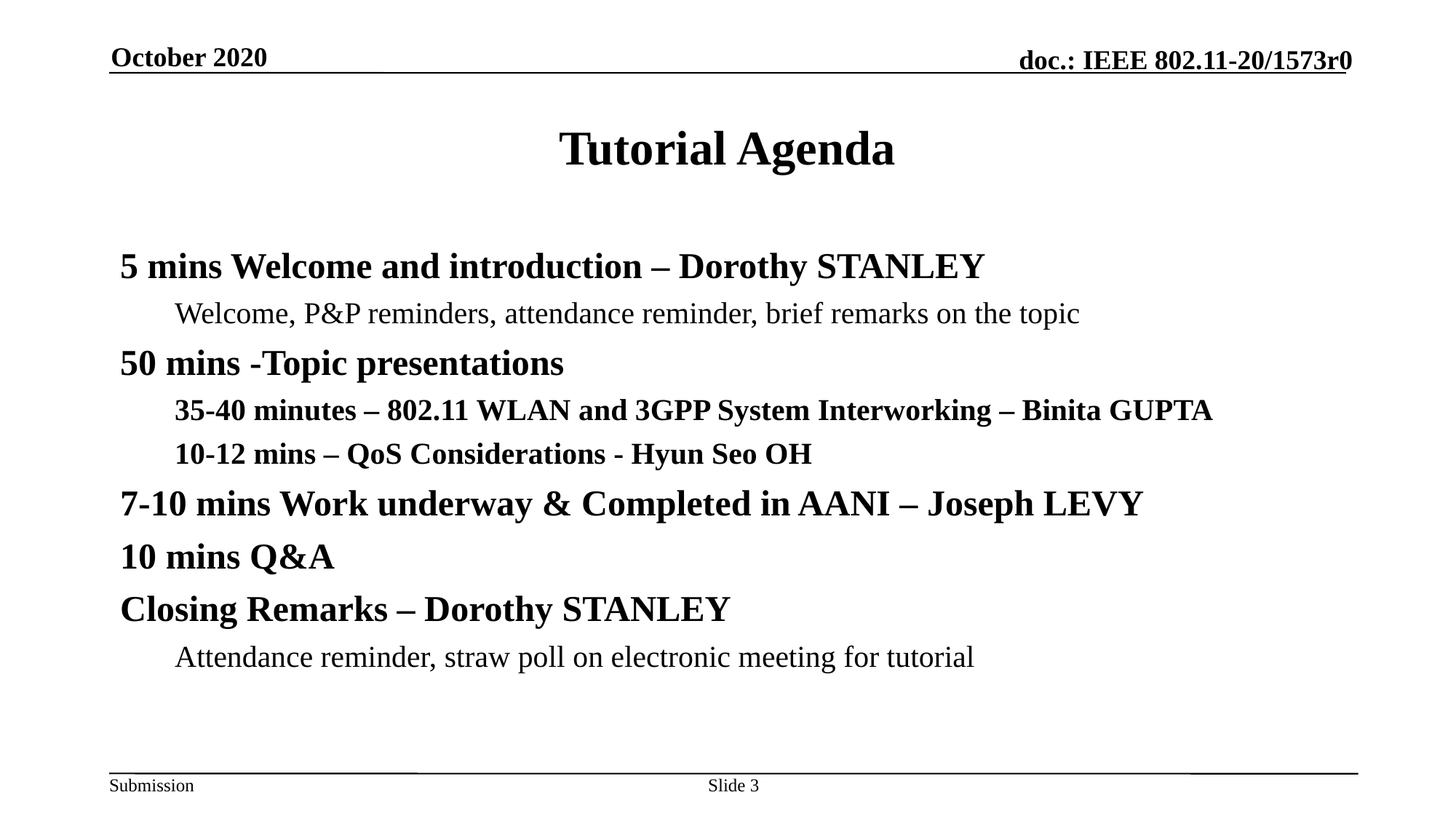

October 2020
# Tutorial Agenda
5 mins Welcome and introduction – Dorothy STANLEY
Welcome, P&P reminders, attendance reminder, brief remarks on the topic
50 mins -Topic presentations
35-40 minutes – 802.11 WLAN and 3GPP System Interworking – Binita GUPTA
10-12 mins – QoS Considerations - Hyun Seo OH
7-10 mins Work underway & Completed in AANI – Joseph LEVY
10 mins Q&A
Closing Remarks – Dorothy STANLEY
Attendance reminder, straw poll on electronic meeting for tutorial

Slide 3